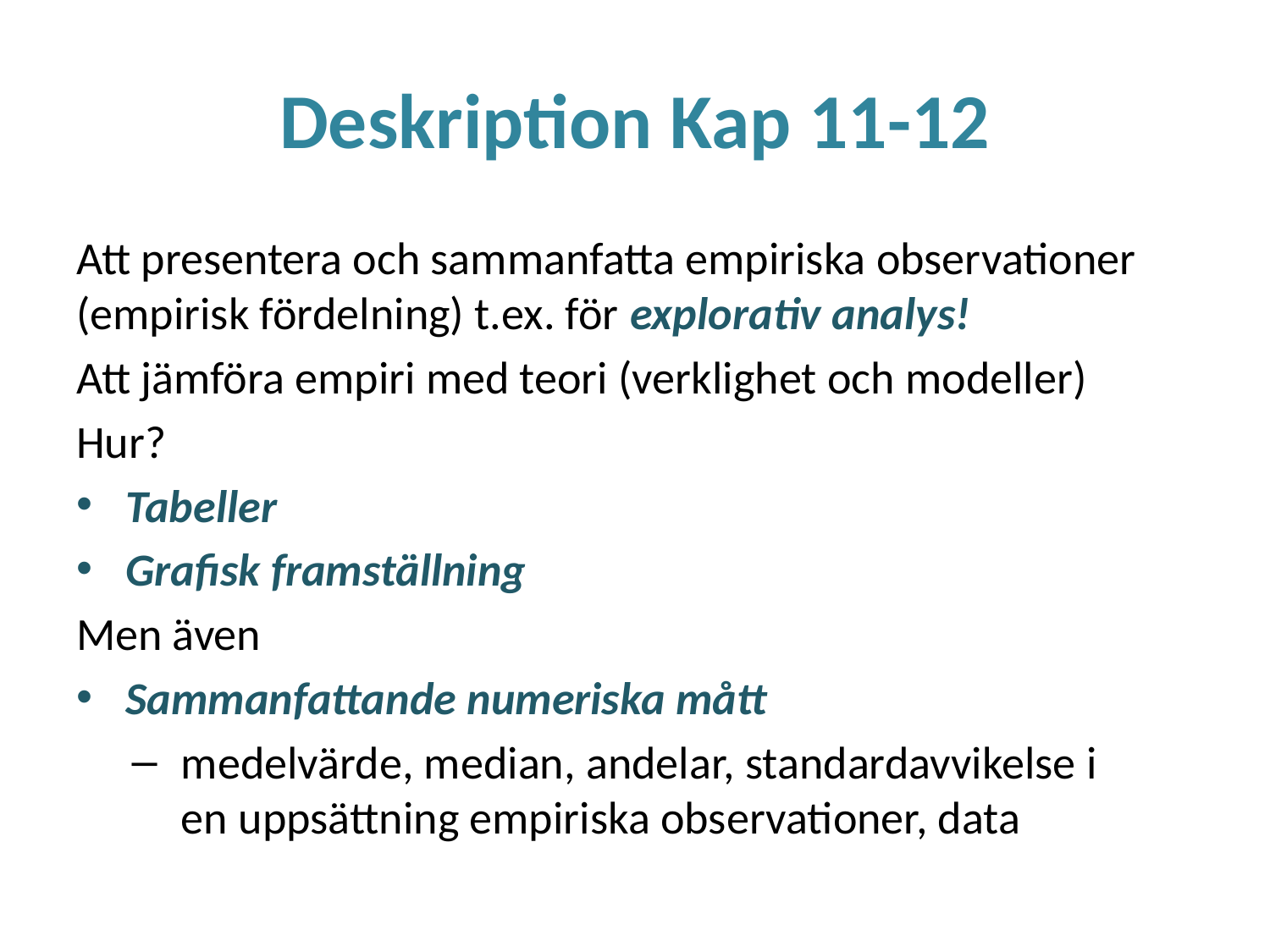

# Deskription Kap 11-12
Att presentera och sammanfatta empiriska observationer (empirisk fördelning) t.ex. för explorativ analys!
Att jämföra empiri med teori (verklighet och modeller)
Hur?
Tabeller
Grafisk framställning
Men även
Sammanfattande numeriska mått
medelvärde, median, andelar, standardavvikelse i en uppsättning empiriska observationer, data